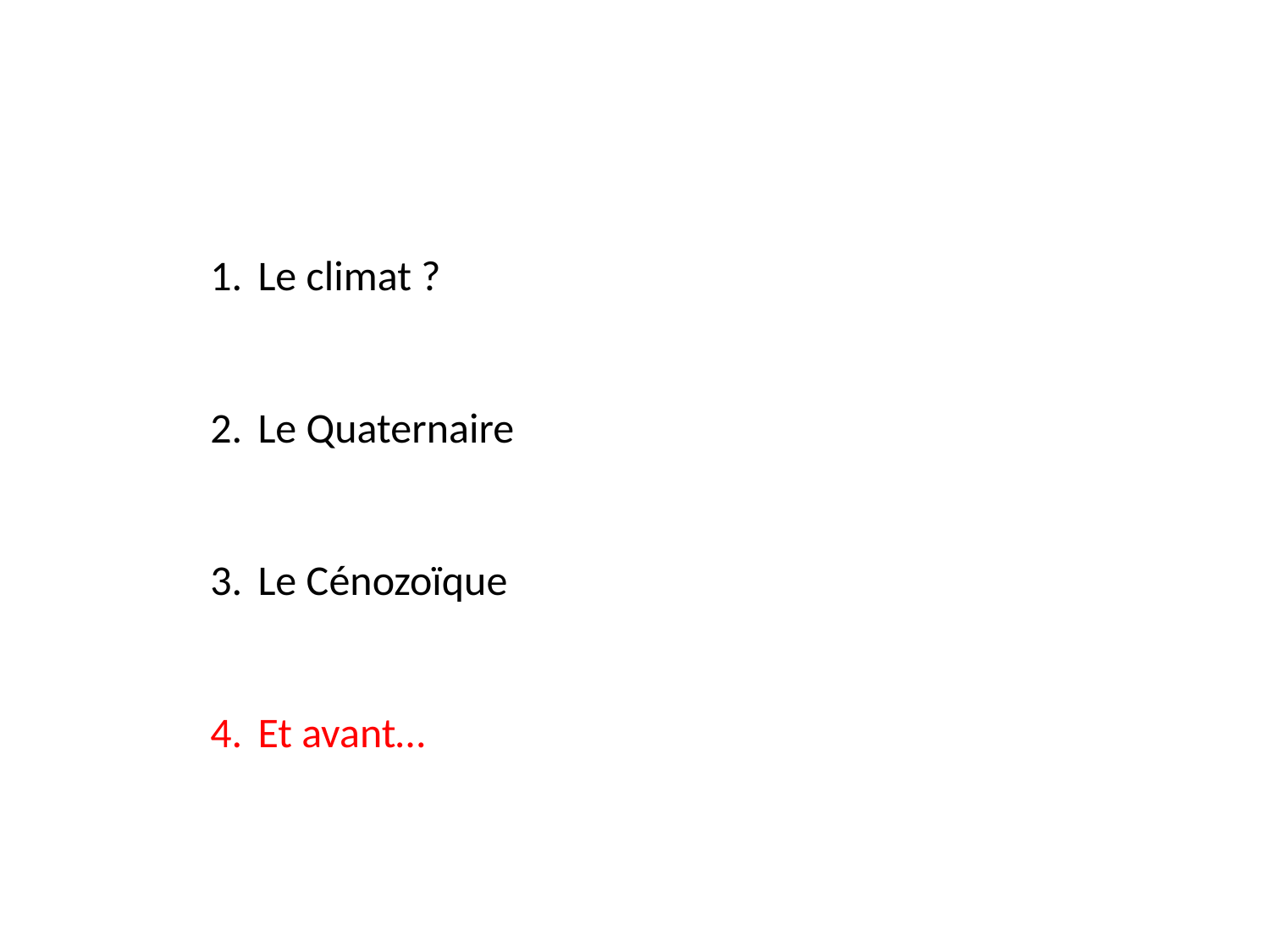

Le climat ?
Le Quaternaire
Le Cénozoïque
Et avant…